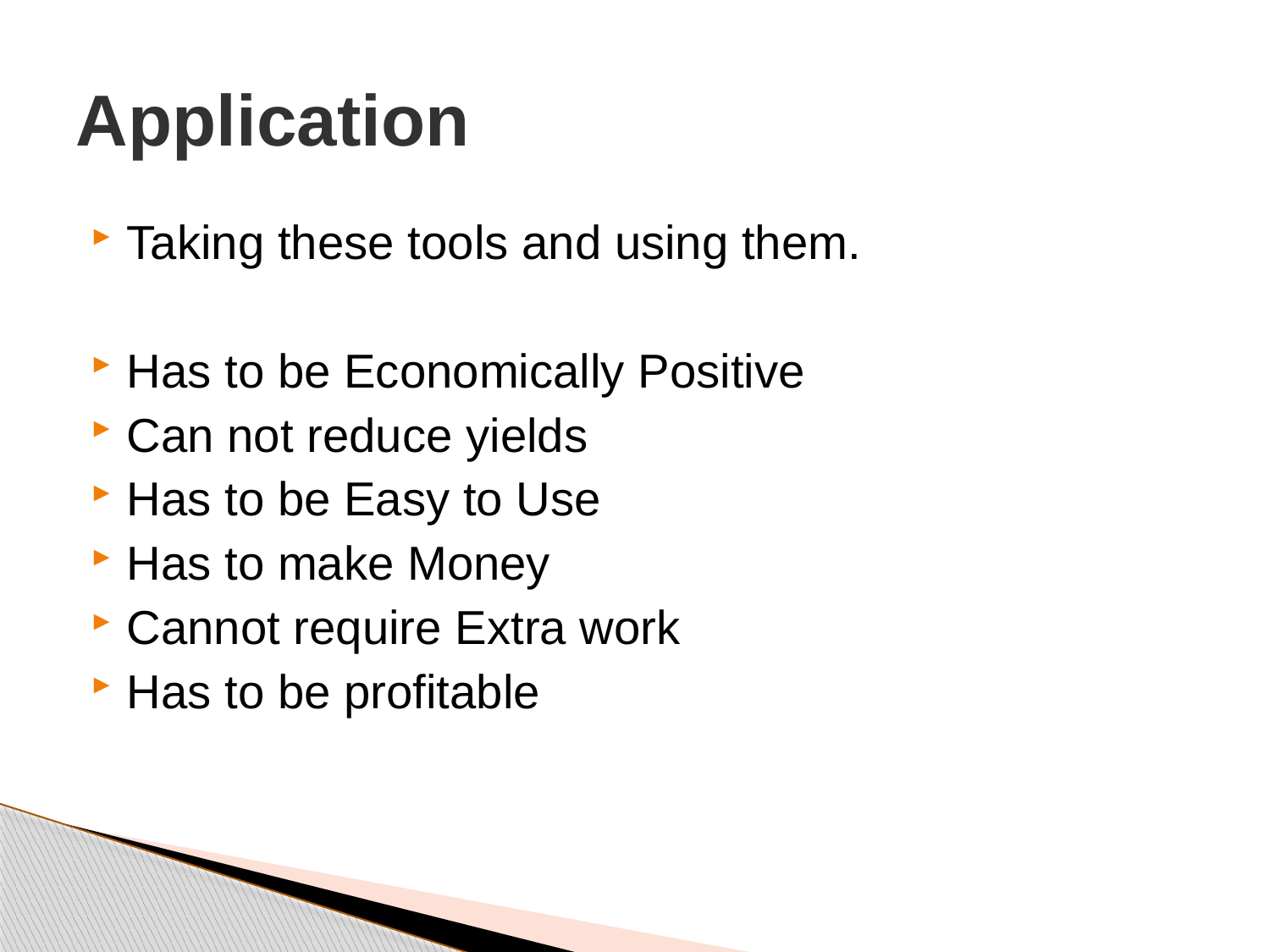

# Application
Taking these tools and using them.

Has to be Economically Positive
Can not reduce yields
Has to be Easy to Use
Has to make Money
Cannot require Extra work
Has to be profitable